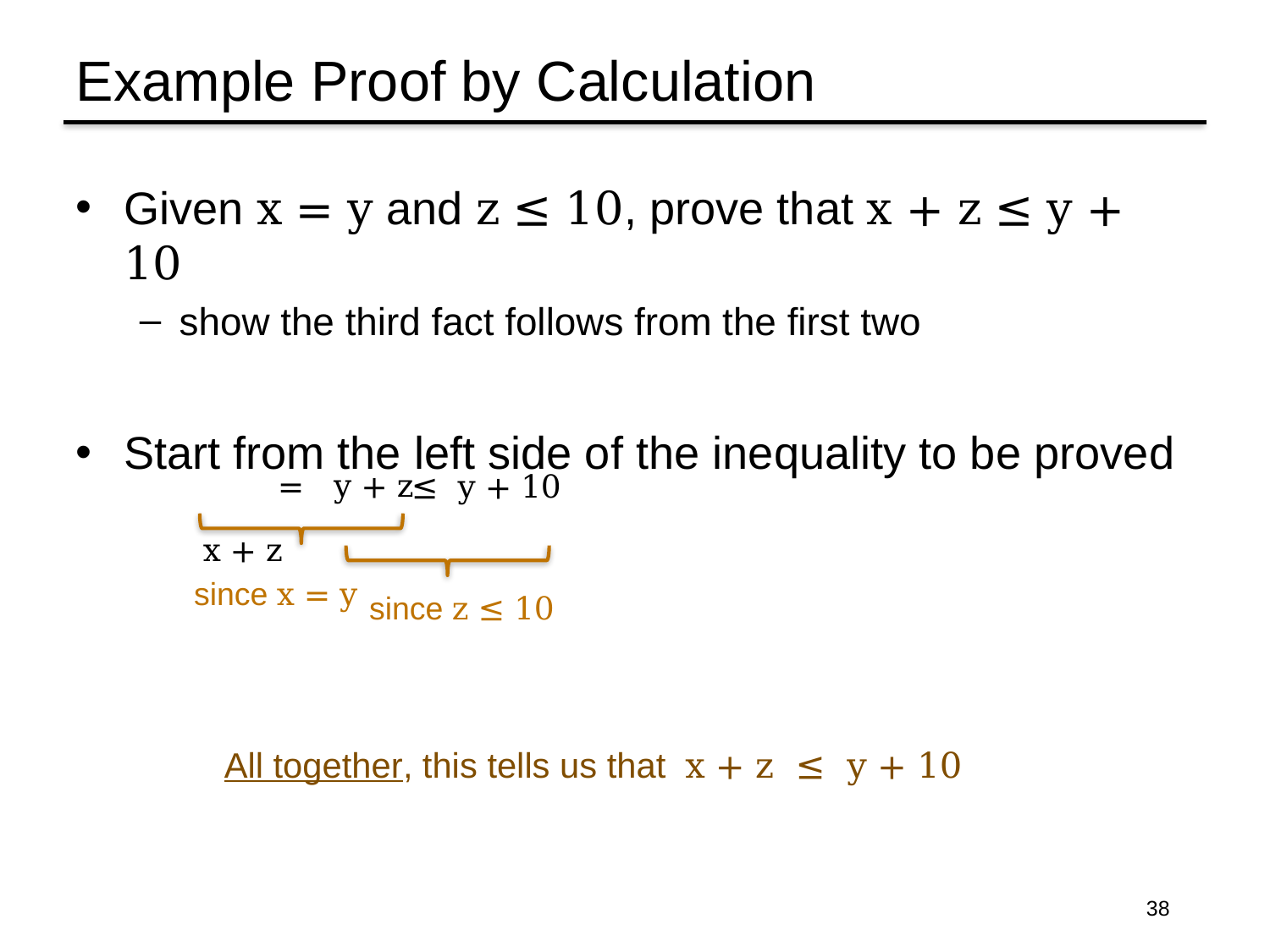

# Example Proof by Calculation
Given x = y and z ≤ 10, prove that x + z ≤ y + 10
show the third fact follows from the first two

Start from the left side of the inequality to be proved

x + z

=   y + z
≤  y + 10

since x = y

since z ≤ 10
All together, this tells us that  x + z  ≤  y + 10
38